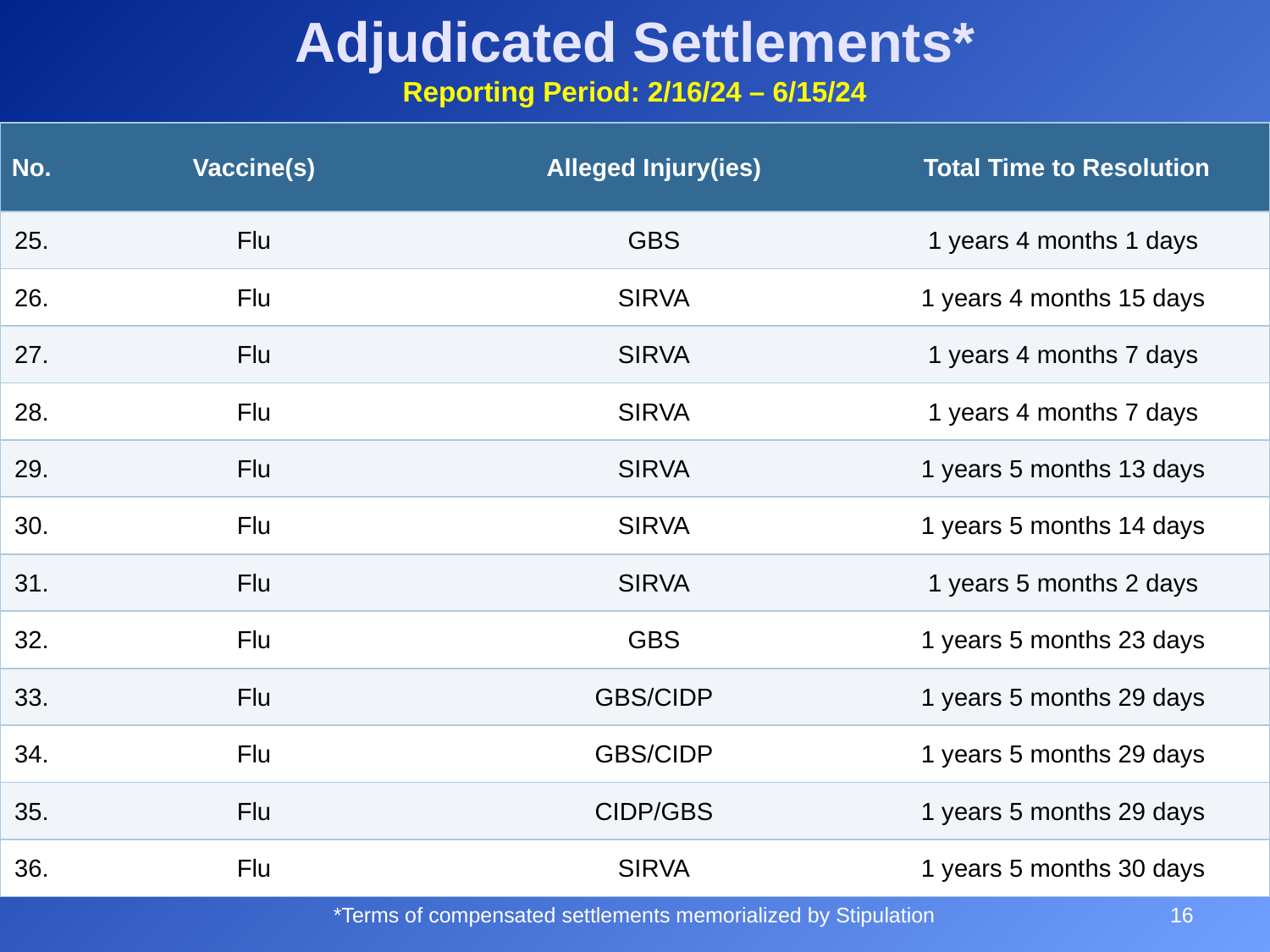

# Adjudicated Settlements* Reporting Period: 2/16/24 – 6/15/24
| No. | Vaccine(s) | Alleged Injury(ies) | Total Time to Resolution |
| --- | --- | --- | --- |
| 25. | Flu | GBS | 1 years 4 months 1 days |
| 26. | Flu | SIRVA | 1 years 4 months 15 days |
| 27. | Flu | SIRVA | 1 years 4 months 7 days |
| 28. | Flu | SIRVA | 1 years 4 months 7 days |
| 29. | Flu | SIRVA | 1 years 5 months 13 days |
| 30. | Flu | SIRVA | 1 years 5 months 14 days |
| 31. | Flu | SIRVA | 1 years 5 months 2 days |
| 32. | Flu | GBS | 1 years 5 months 23 days |
| 33. | Flu | GBS/CIDP | 1 years 5 months 29 days |
| 34. | Flu | GBS/CIDP | 1 years 5 months 29 days |
| 35. | Flu | CIDP/GBS | 1 years 5 months 29 days |
| 36. | Flu | SIRVA | 1 years 5 months 30 days |
16
*Terms of compensated settlements memorialized by Stipulation